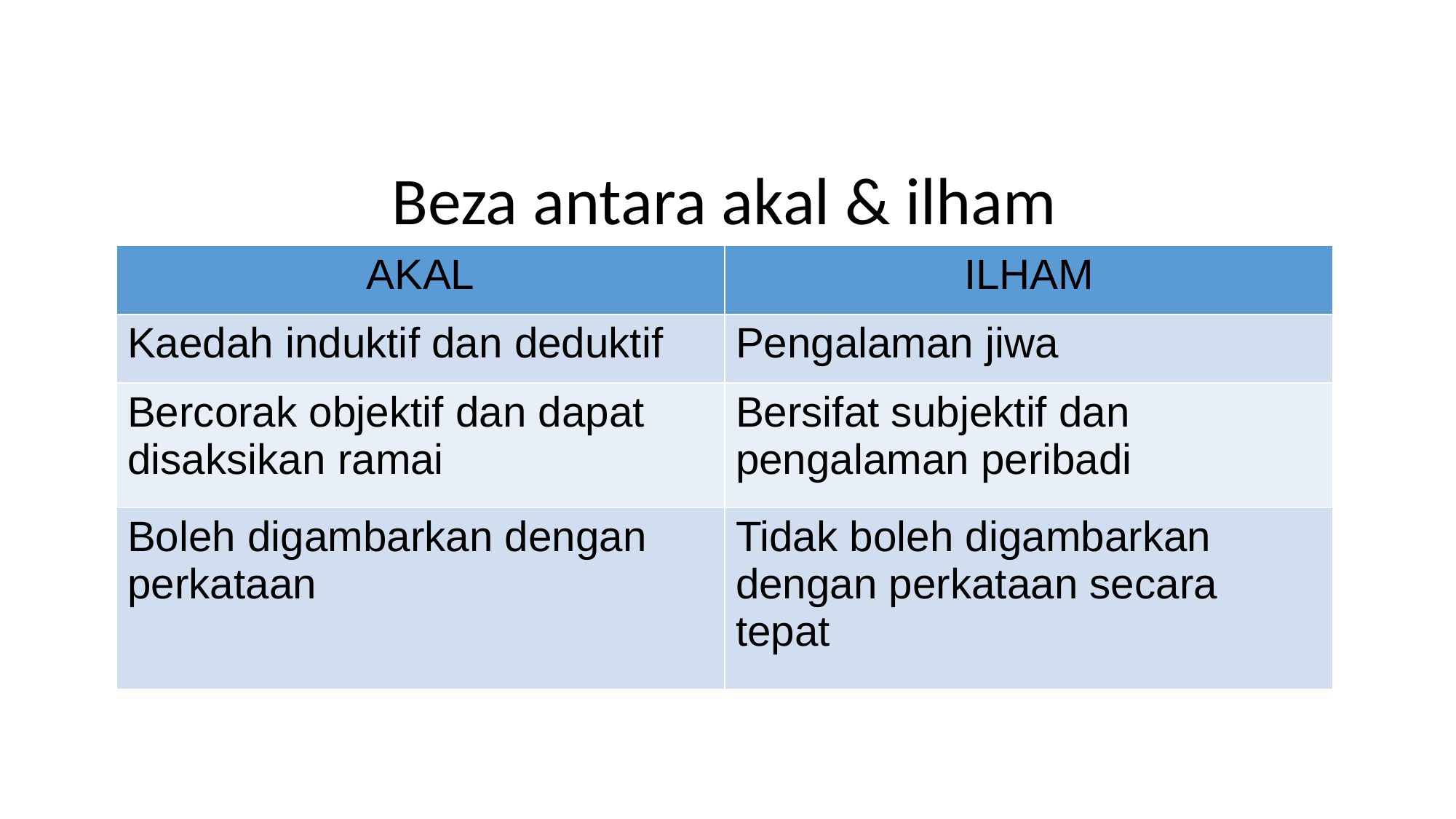

# Beza antara akal & ilham
| AKAL | ILHAM |
| --- | --- |
| Kaedah induktif dan deduktif | Pengalaman jiwa |
| Bercorak objektif dan dapat disaksikan ramai | Bersifat subjektif dan pengalaman peribadi |
| Boleh digambarkan dengan perkataan | Tidak boleh digambarkan dengan perkataan secara tepat |